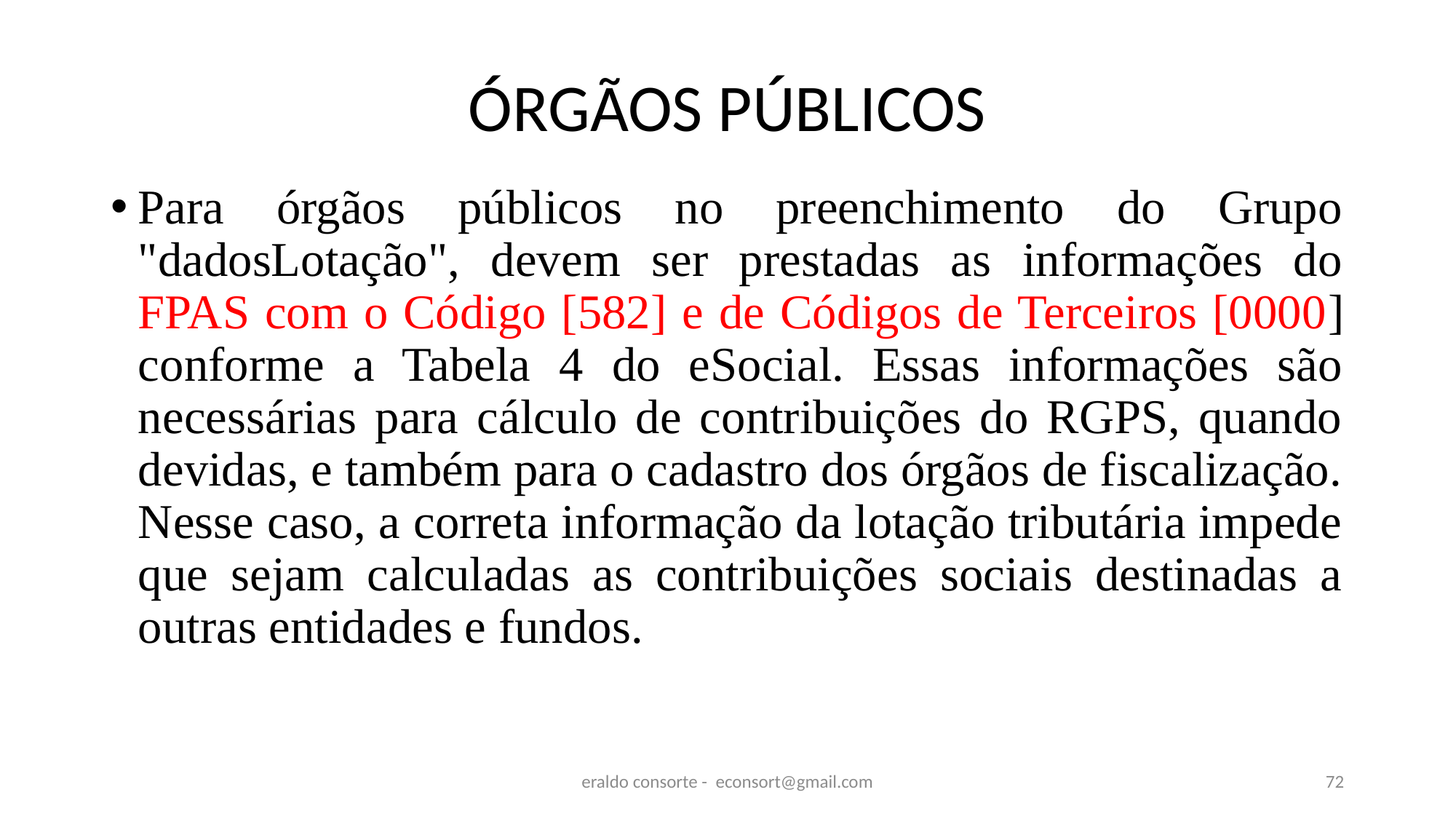

# ÓRGÃOS PÚBLICOS
Para órgãos públicos no preenchimento do Grupo "dadosLotação", devem ser prestadas as informações do FPAS com o Código [582] e de Códigos de Terceiros [0000] conforme a Tabela 4 do eSocial. Essas informações são necessárias para cálculo de contribuições do RGPS, quando devidas, e também para o cadastro dos órgãos de fiscalização. Nesse caso, a correta informação da lotação tributária impede que sejam calculadas as contribuições sociais destinadas a outras entidades e fundos.
eraldo consorte -  econsort@gmail.com
72